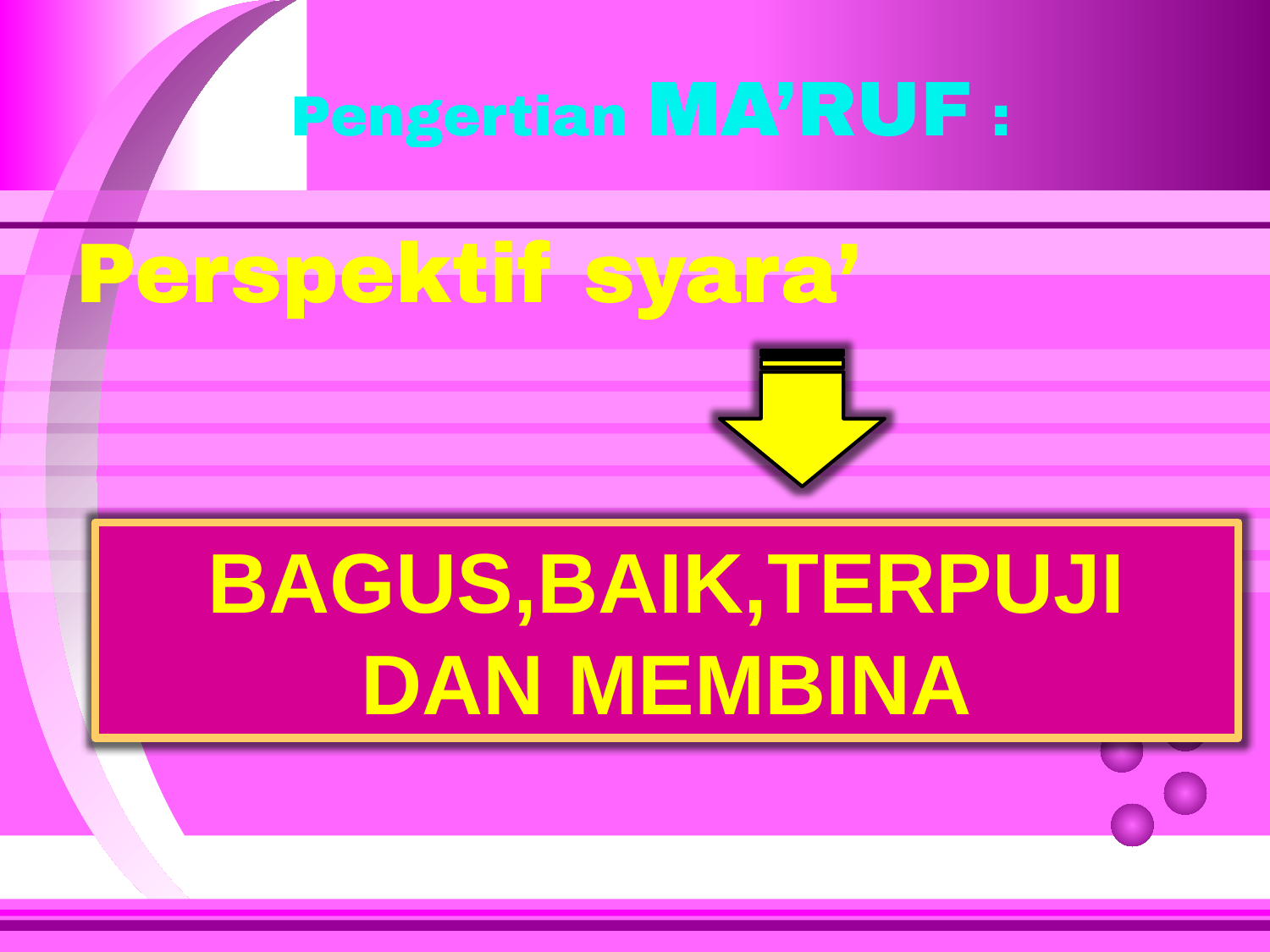

Pengertian MA’RUF :
Perspektif syara’

BAGUS,BAIK,TERPUJI DAN MEMBINA